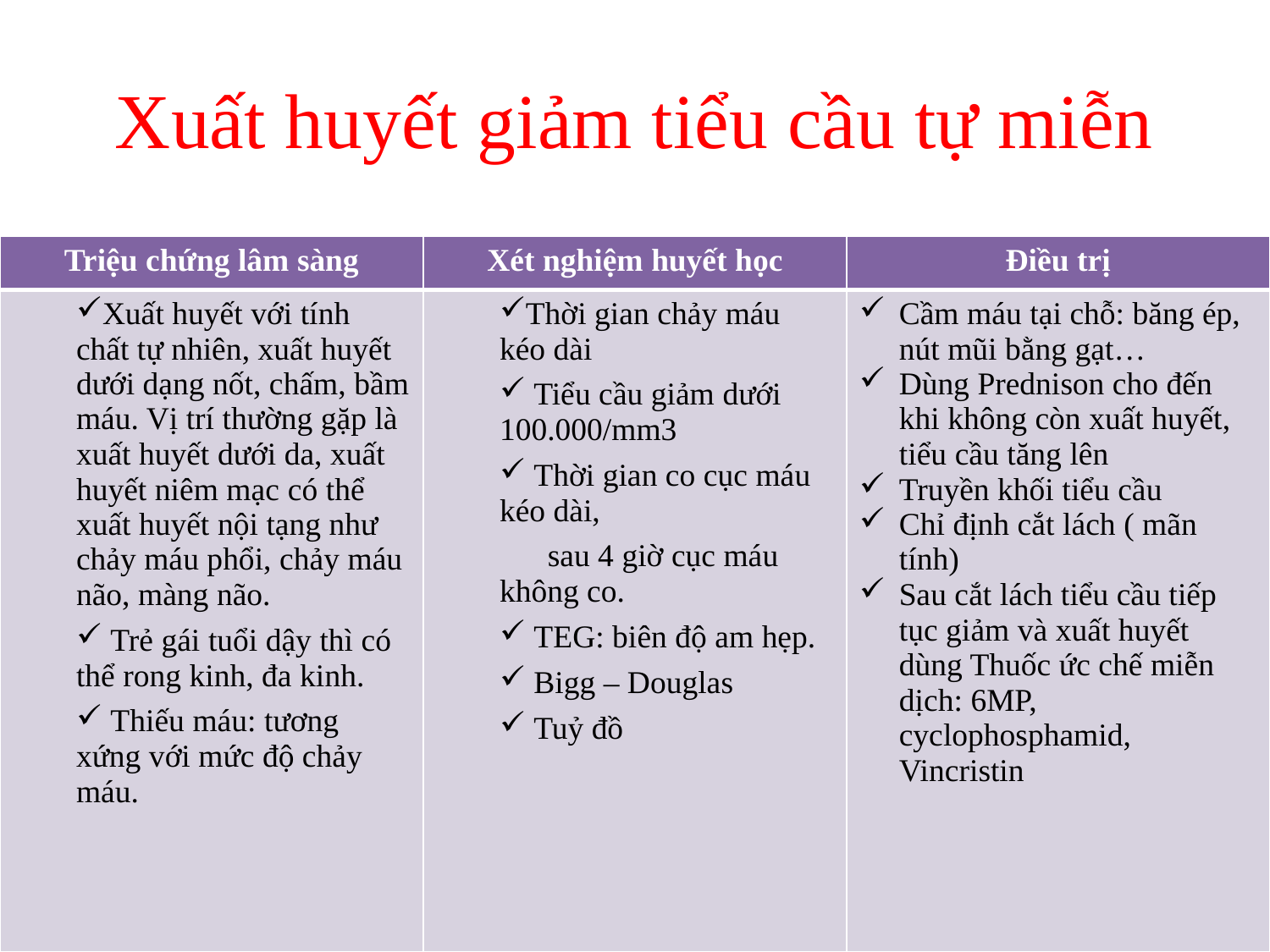

# Xuất huyết giảm tiểu cầu tự miễn
| Triệu chứng lâm sàng | Xét nghiệm huyết học | Điều trị |
| --- | --- | --- |
| Xuất huyết với tính chất tự nhiên, xuất huyết dưới dạng nốt, chấm, bầm máu. Vị trí thường gặp là xuất huyết dưới da, xuất huyết niêm mạc có thể xuất huyết nội tạng như chảy máu phổi, chảy máu não, màng não. Trẻ gái tuổi dậy thì có thể rong kinh, đa kinh. Thiếu máu: tương xứng với mức độ chảy máu. | Thời gian chảy máu kéo dài Tiểu cầu giảm dưới 100.000/mm3 Thời gian co cục máu kéo dài, sau 4 giờ cục máu không co. TEG: biên độ am hẹp. Bigg – Douglas Tuỷ đồ | Cầm máu tại chỗ: băng ép, nút mũi bằng gạt… Dùng Prednison cho đến khi không còn xuất huyết, tiểu cầu tăng lên Truyền khối tiểu cầu Chỉ định cắt lách ( mãn tính) Sau cắt lách tiểu cầu tiếp tục giảm và xuất huyết dùng Thuốc ức chế miễn dịch: 6MP, cyclophosphamid, Vincristin |